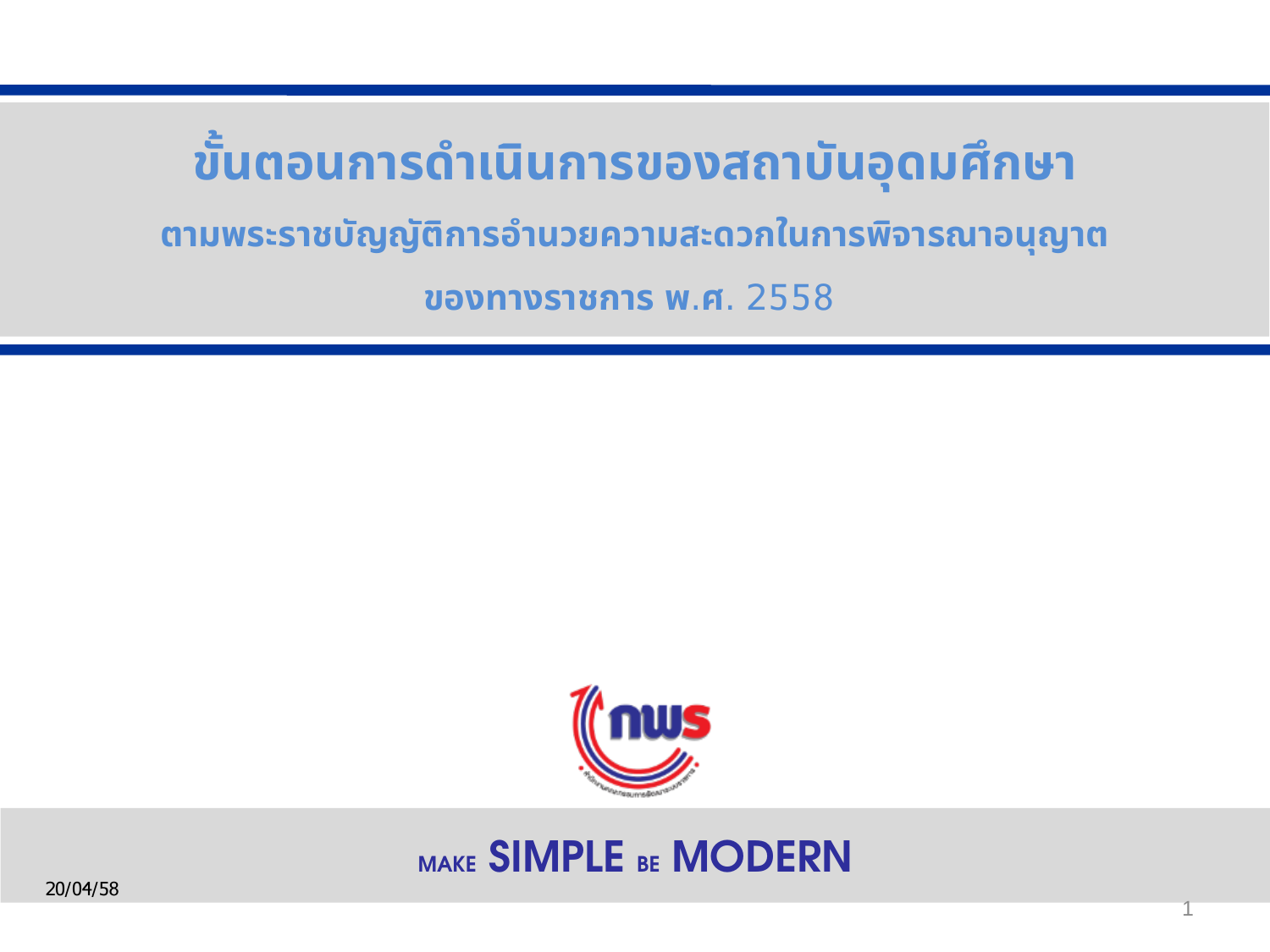

ขั้นตอนการดำเนินการของสถาบันอุดมศึกษา
ตามพระราชบัญญัติการอำนวยความสะดวกในการพิจารณาอนุญาต
ของทางราชการ พ.ศ. 2558
20/04/58
1